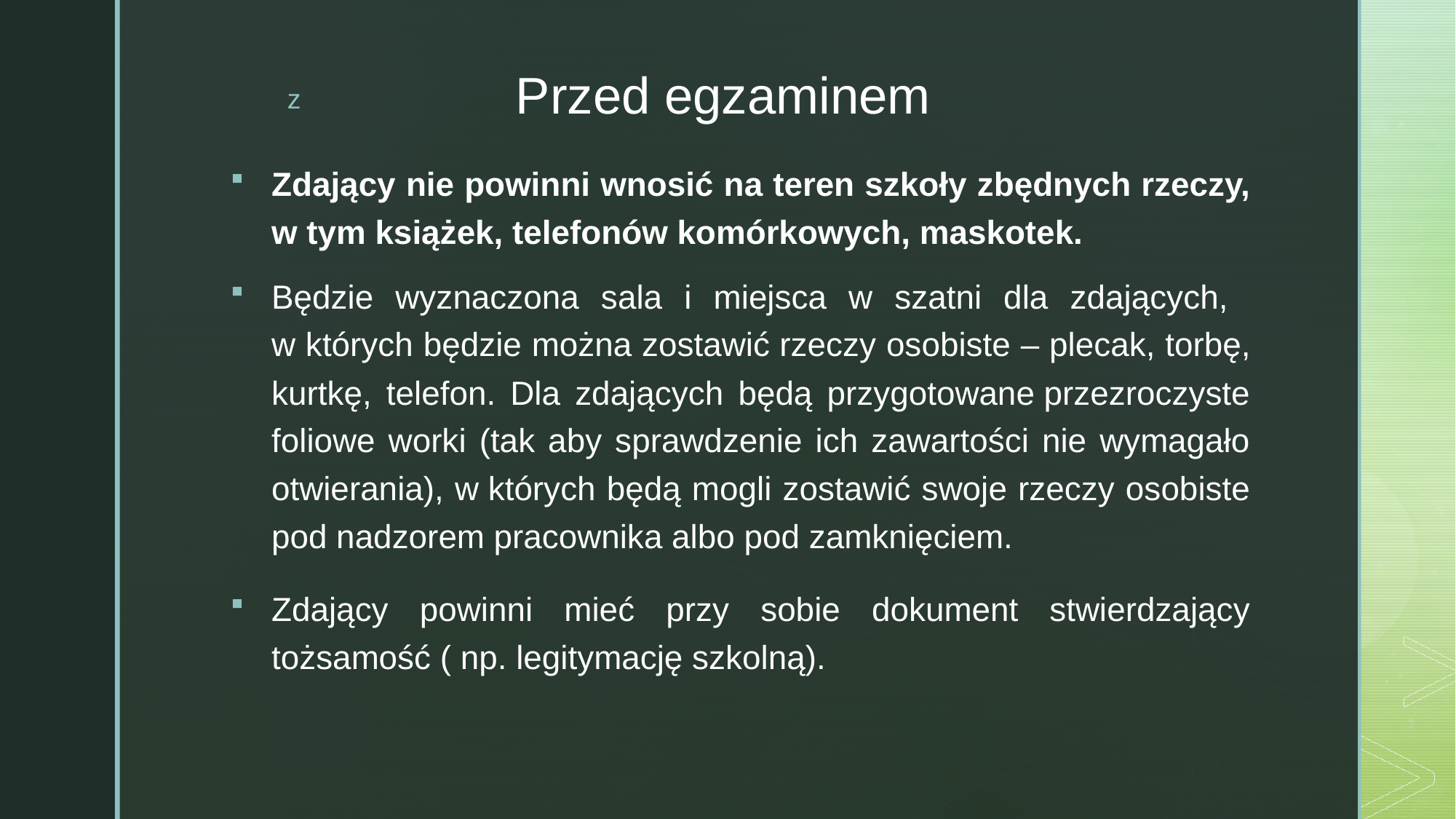

# Przed egzaminem

Zdający nie powinni wnosić na teren szkoły zbędnych rzeczy, w tym książek, telefonów komórkowych, maskotek.
Będzie wyznaczona sala i miejsca w szatni dla zdających,
w których będzie można zostawić rzeczy osobiste – plecak, torbę, kurtkę, telefon. Dla zdających będą przygotowane przezroczyste foliowe worki (tak aby sprawdzenie ich zawartości nie wymagało otwierania), w których będą mogli zostawić swoje rzeczy osobiste pod nadzorem pracownika albo pod zamknięciem.
Zdający powinni mieć przy sobie dokument stwierdzający tożsamość ( np. legitymację szkolną).